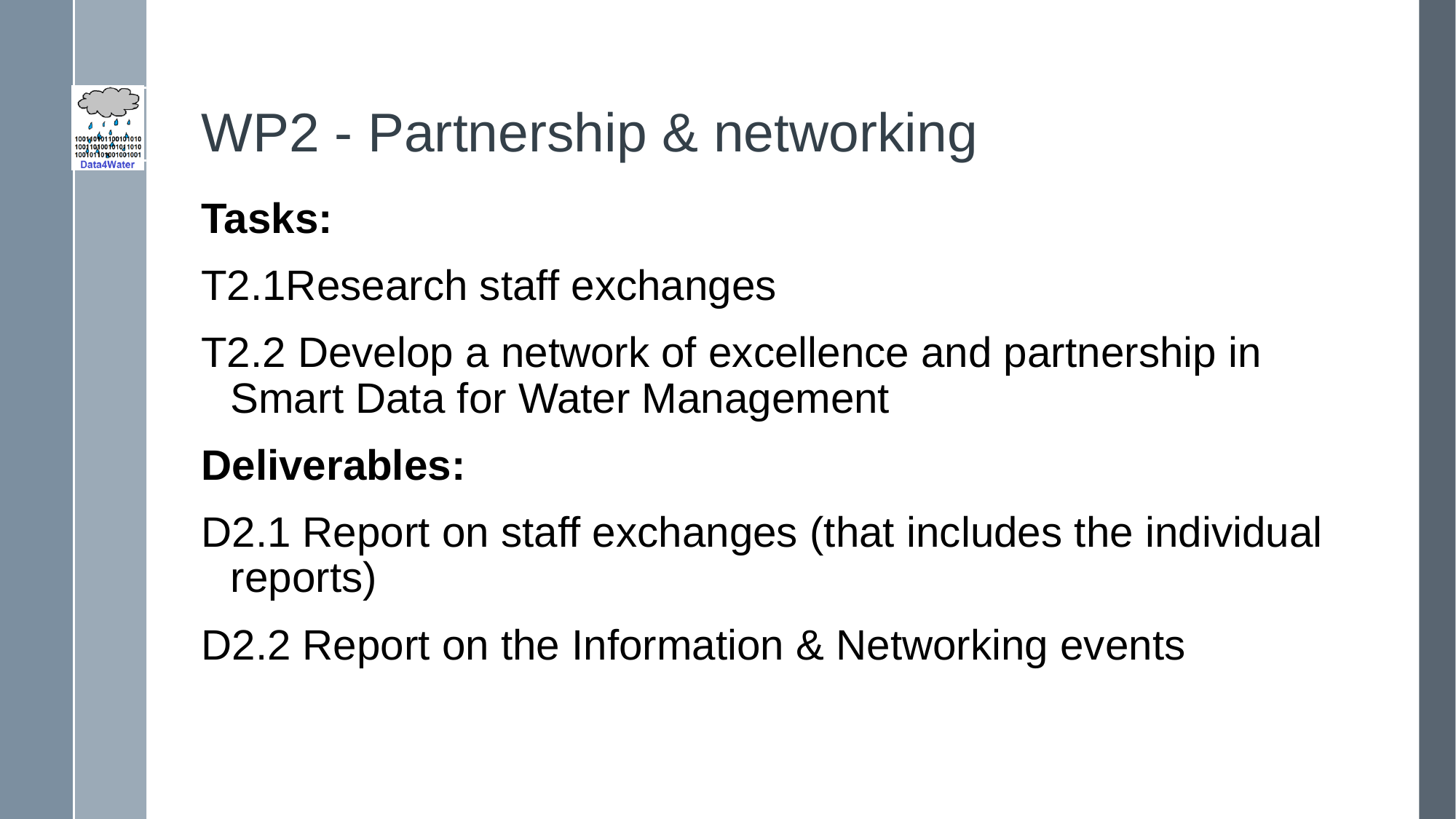

# WP2 - Partnership & networking
Tasks:
T2.1Research staff exchanges
T2.2 Develop a network of excellence and partnership in Smart Data for Water Management
Deliverables:
D2.1 Report on staff exchanges (that includes the individual reports)
D2.2 Report on the Information & Networking events